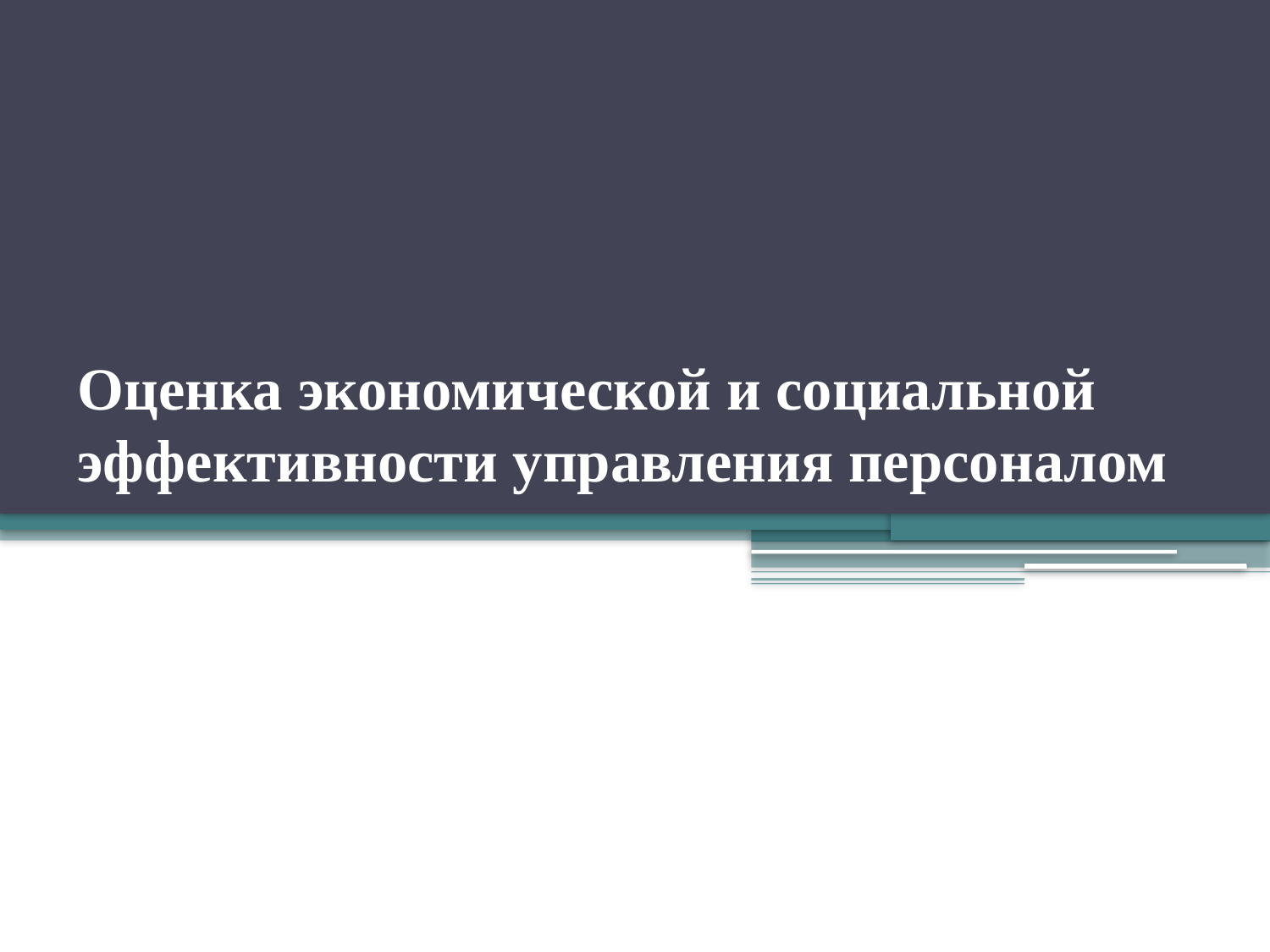

# Оценка экономической и социальной эффективности управления персоналом